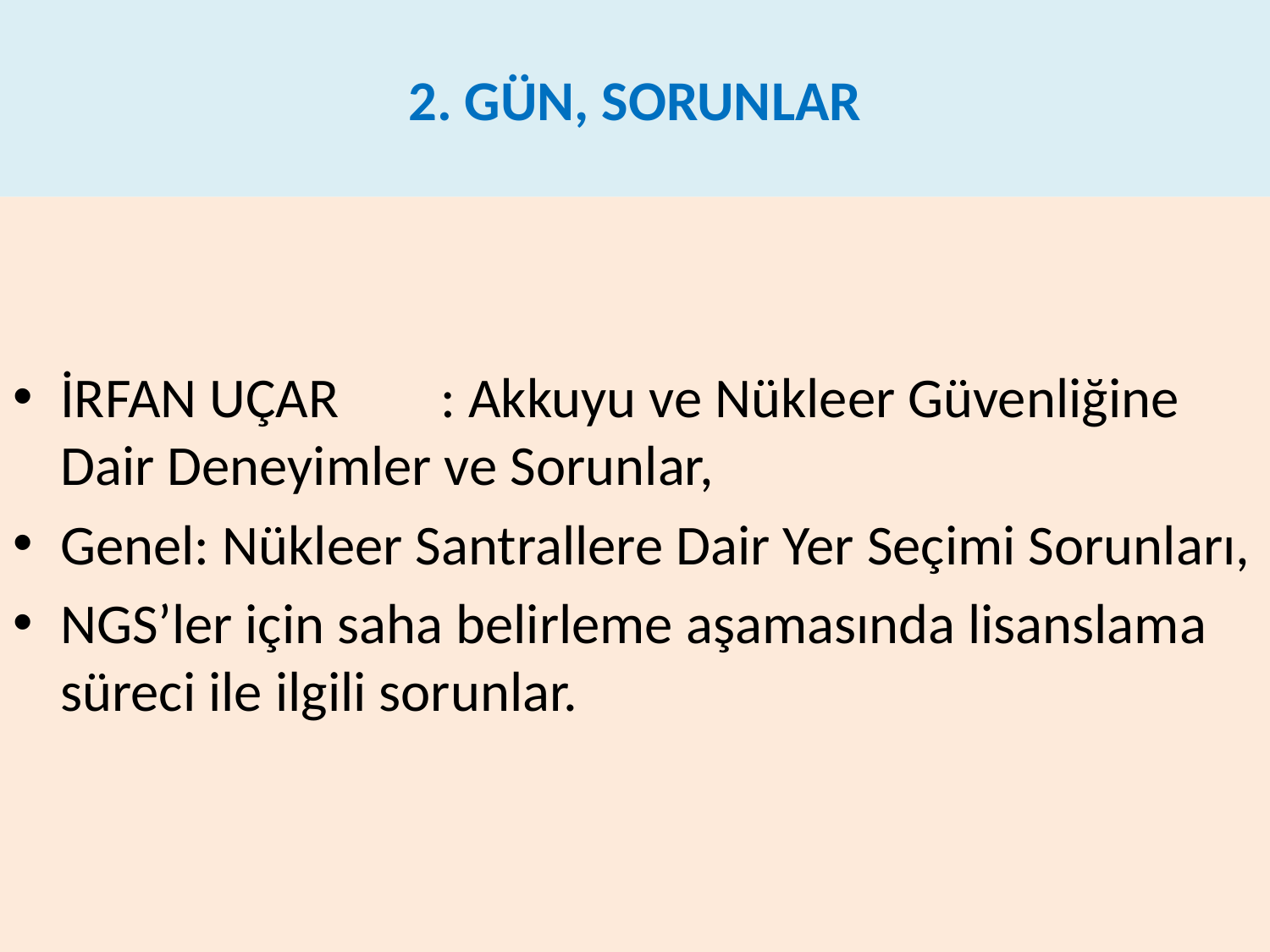

# 2. GÜN, SORUNLAR

İRFAN UÇAR        : Akkuyu ve Nükleer Güvenliğine Dair Deneyimler ve Sorunlar,
Genel: Nükleer Santrallere Dair Yer Seçimi Sorunları,
NGS’ler için saha belirleme aşamasında lisanslama süreci ile ilgili sorunlar.